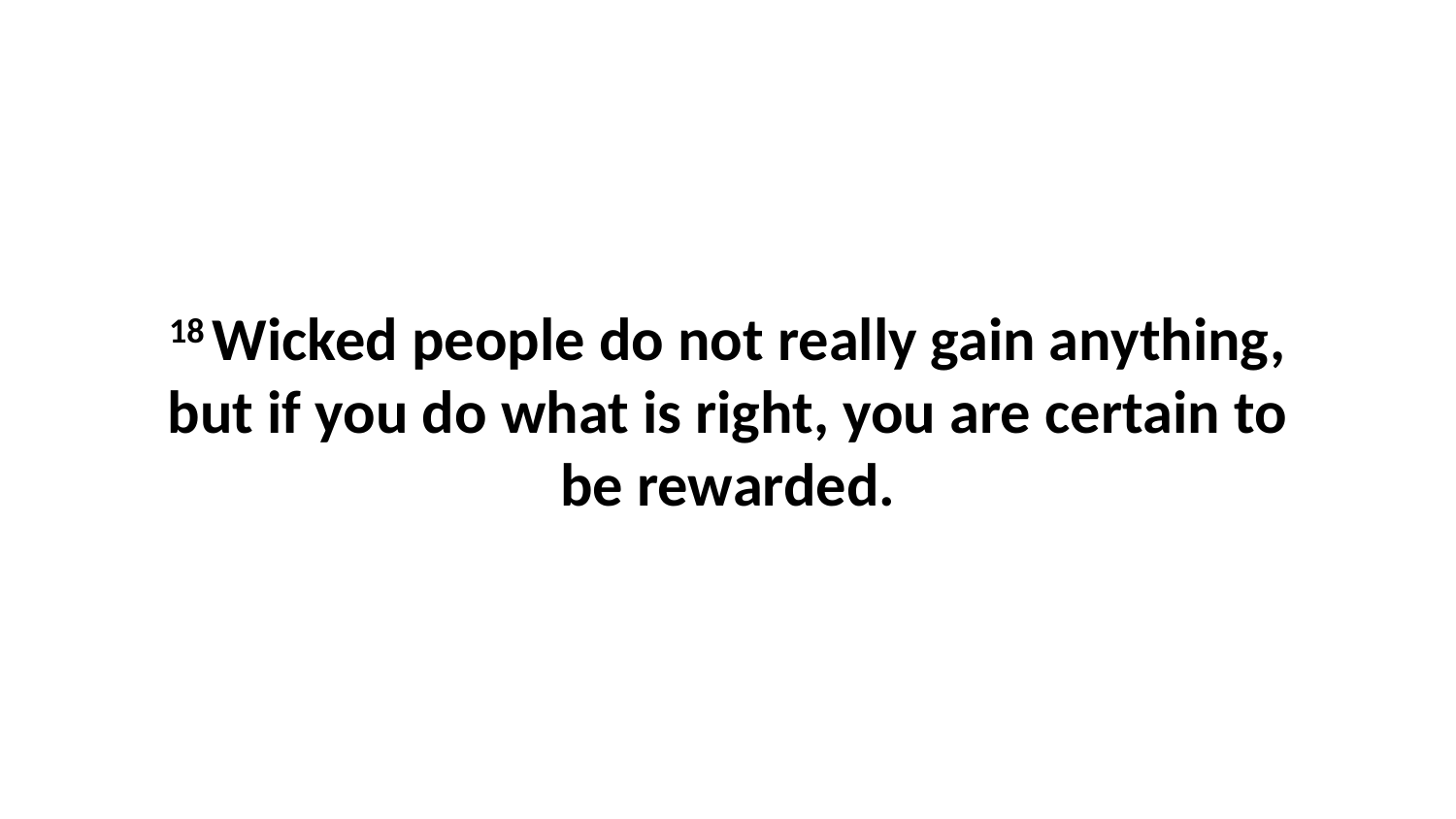

18 Wicked people do not really gain anything, but if you do what is right, you are certain to be rewarded.